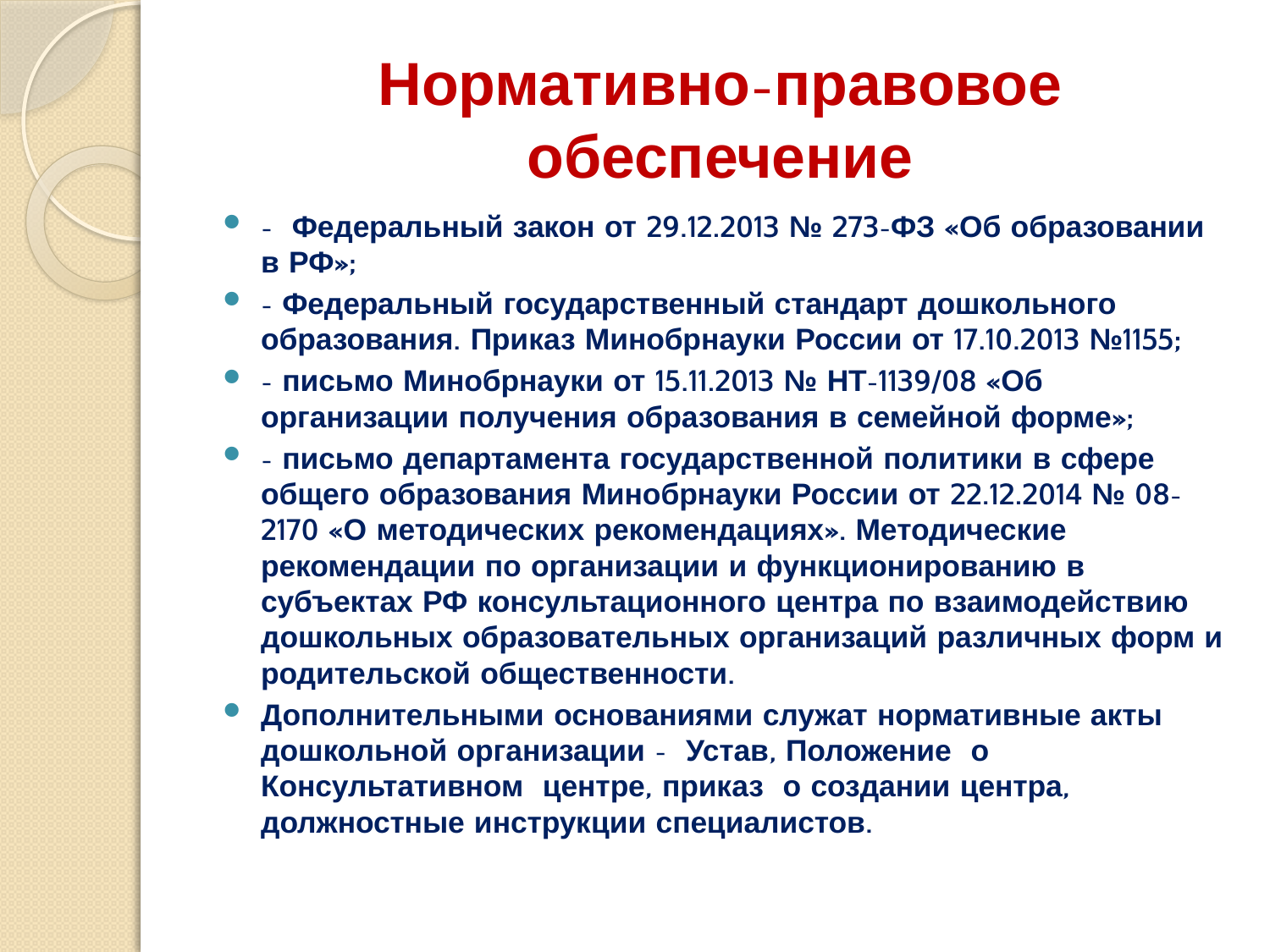

# Нормативно-правовое обеспечение
-  Федеральный закон от 29.12.2013 № 273-ФЗ «Об образовании в РФ»;
- Федеральный государственный стандарт дошкольного образования. Приказ Минобрнауки России от 17.10.2013 №1155;
- письмо Минобрнауки от 15.11.2013 № НТ-1139/08 «Об организации получения образования в семейной форме»;
- письмо департамента государственной политики в сфере общего образования Минобрнауки России от 22.12.2014 № 08- 2170 «О методических рекомендациях». Методические рекомендации по организации и функционированию в субъектах РФ консультационного центра по взаимодействию дошкольных образовательных организаций различных форм и родительской общественности.
Дополнительными основаниями служат нормативные акты дошкольной организации -  Устав, Положение  о Консультативном  центре, приказ  о создании центра, должностные инструкции специалистов.